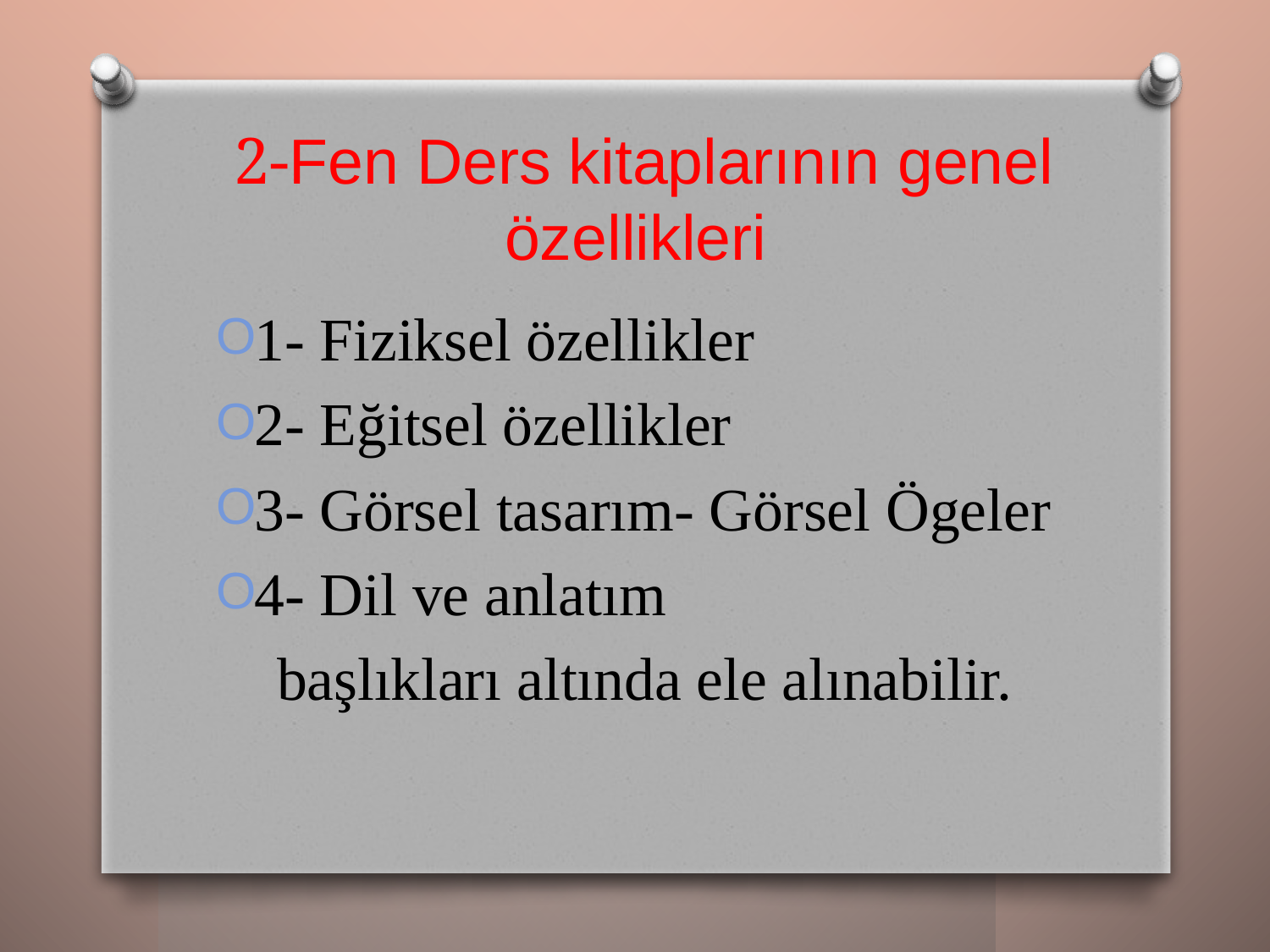

# 2-Fen Ders kitaplarının genel özellikleri
1- Fiziksel özellikler
2- Eğitsel özellikler
3- Görsel tasarım- Görsel Ögeler
4- Dil ve anlatım
    başlıkları altında ele alınabilir.